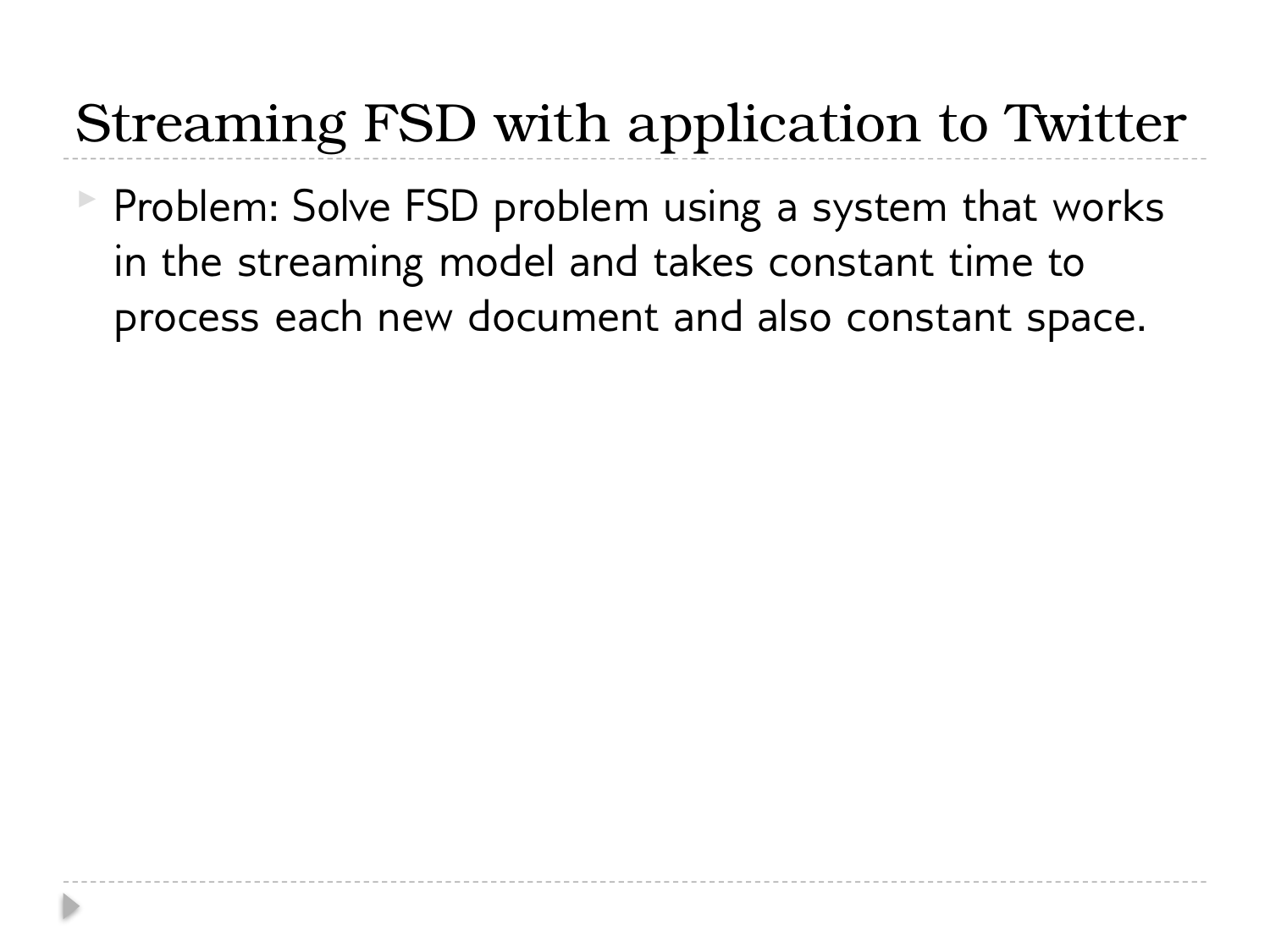

# Streaming FSD with application to Twitter
Problem: Solve FSD problem using a system that works in the streaming model and takes constant time to process each new document and also constant space.